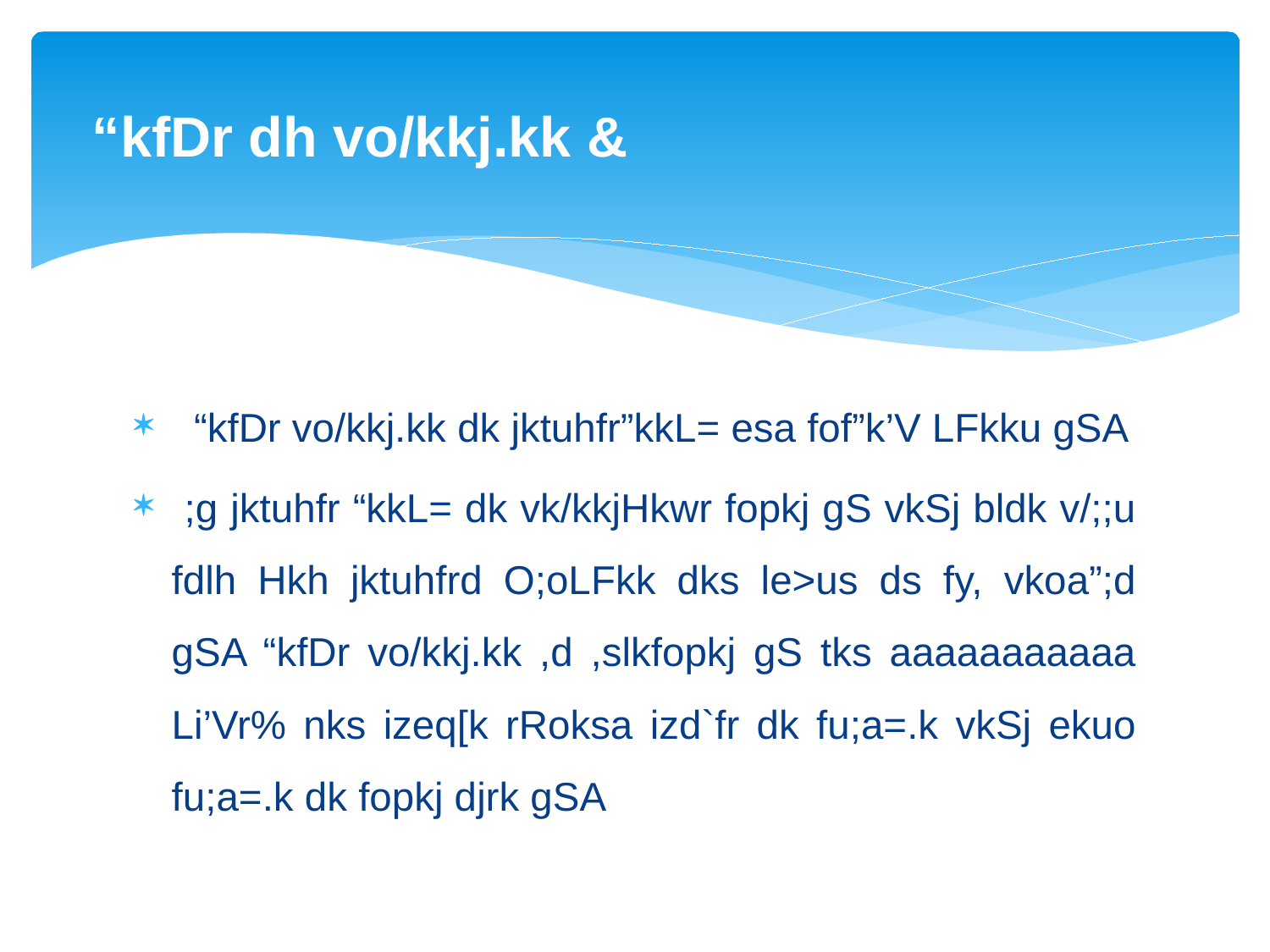

# “kfDr dh vo/kkj.kk &
  “kfDr vo/kkj.kk dk jktuhfr”kkL= esa fof”k’V LFkku gSA
 ;g jktuhfr “kkL= dk vk/kkjHkwr fopkj gS vkSj bldk v/;;u fdlh Hkh jktuhfrd O;oLFkk dks le>us ds fy, vkoa”;d gSA “kfDr vo/kkj.kk ,d ,slkfopkj gS tks aaaaaaaaaaa Li’Vr% nks izeq[k rRoksa izd`fr dk fu;a=.k vkSj ekuo fu;a=.k dk fopkj djrk gSA